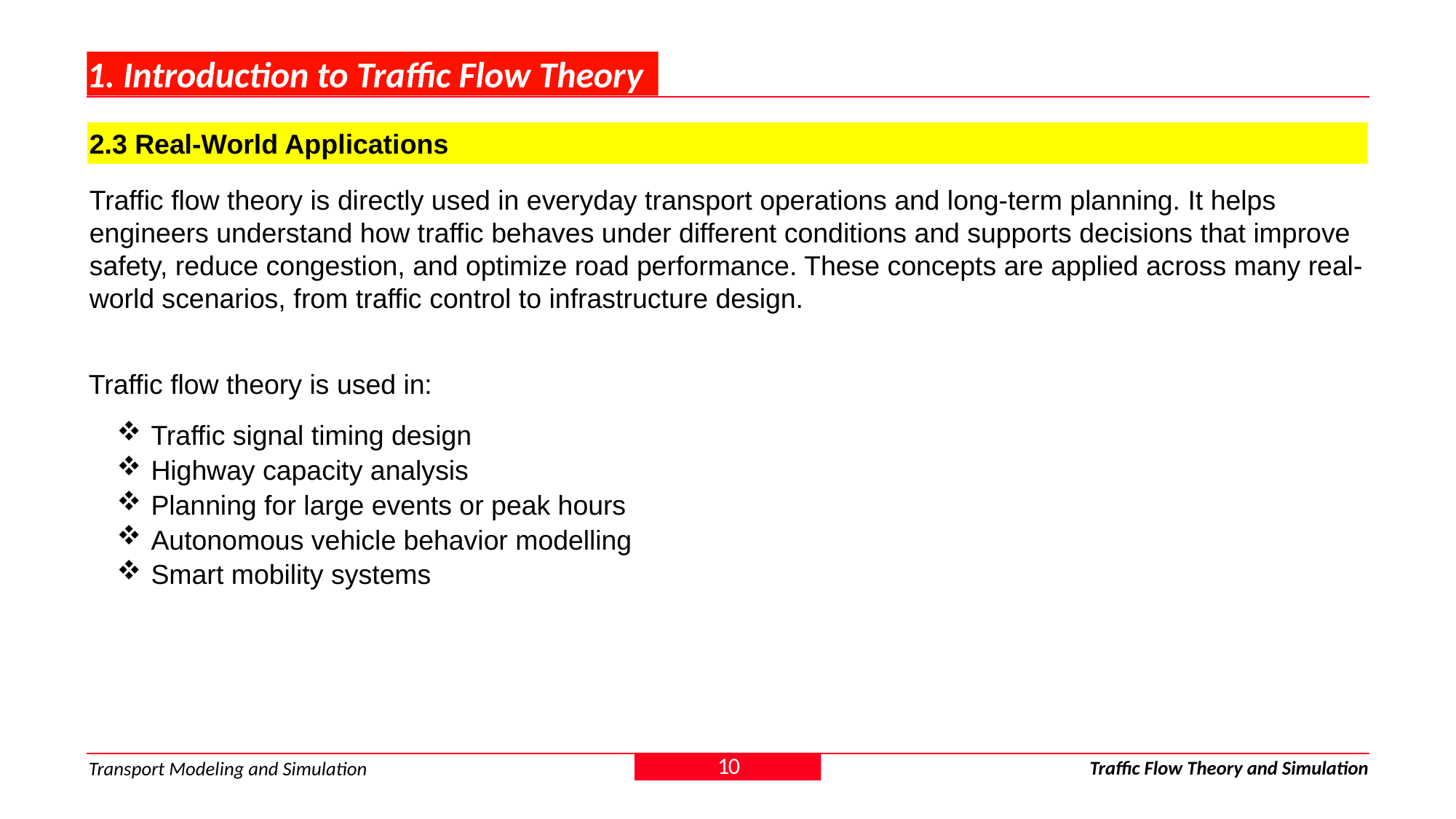

# 1. Introduction to Traffic Flow Theory
2.3 Real-World Applications
Traffic flow theory is directly used in everyday transport operations and long-term planning. It helps engineers understand how traffic behaves under different conditions and supports decisions that improve safety, reduce congestion, and optimize road performance. These concepts are applied across many real-world scenarios, from traffic control to infrastructure design.
Traffic flow theory is used in:

Traffic signal timing design
Highway capacity analysis
Planning for large events or peak hours
Autonomous vehicle behavior modelling
Smart mobility systems